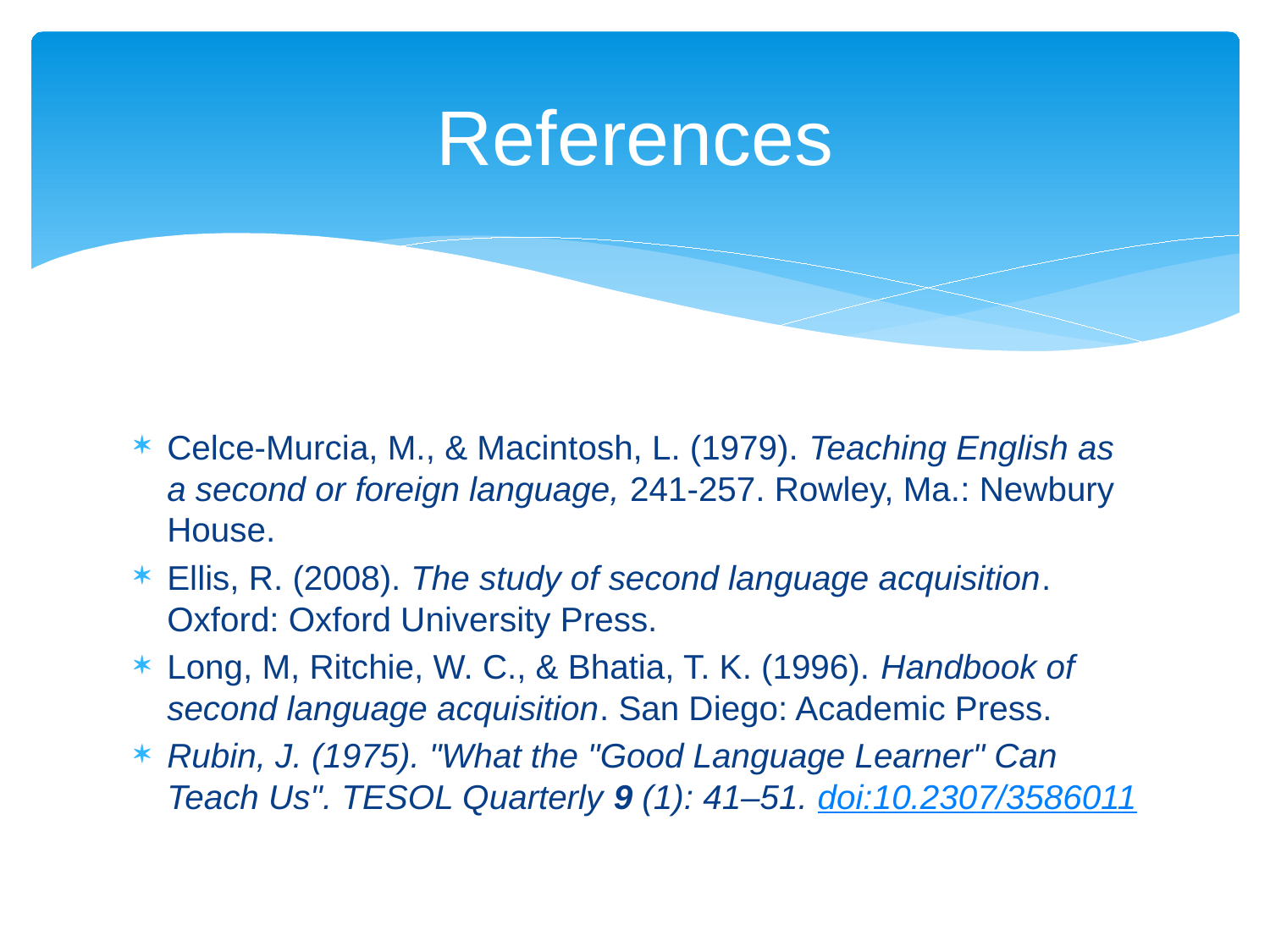

# References

Celce-Murcia, M., & Macintosh, L. (1979). Teaching English as a second or foreign language, 241-257. Rowley, Ma.: Newbury House.
Ellis, R. (2008). The study of second language acquisition. Oxford: Oxford University Press.
Long, M, Ritchie, W. C., & Bhatia, T. K. (1996). Handbook of second language acquisition. San Diego: Academic Press.
Rubin, J. (1975). "What the "Good Language Learner" Can Teach Us". TESOL Quarterly 9 (1): 41–51. doi:10.2307/3586011